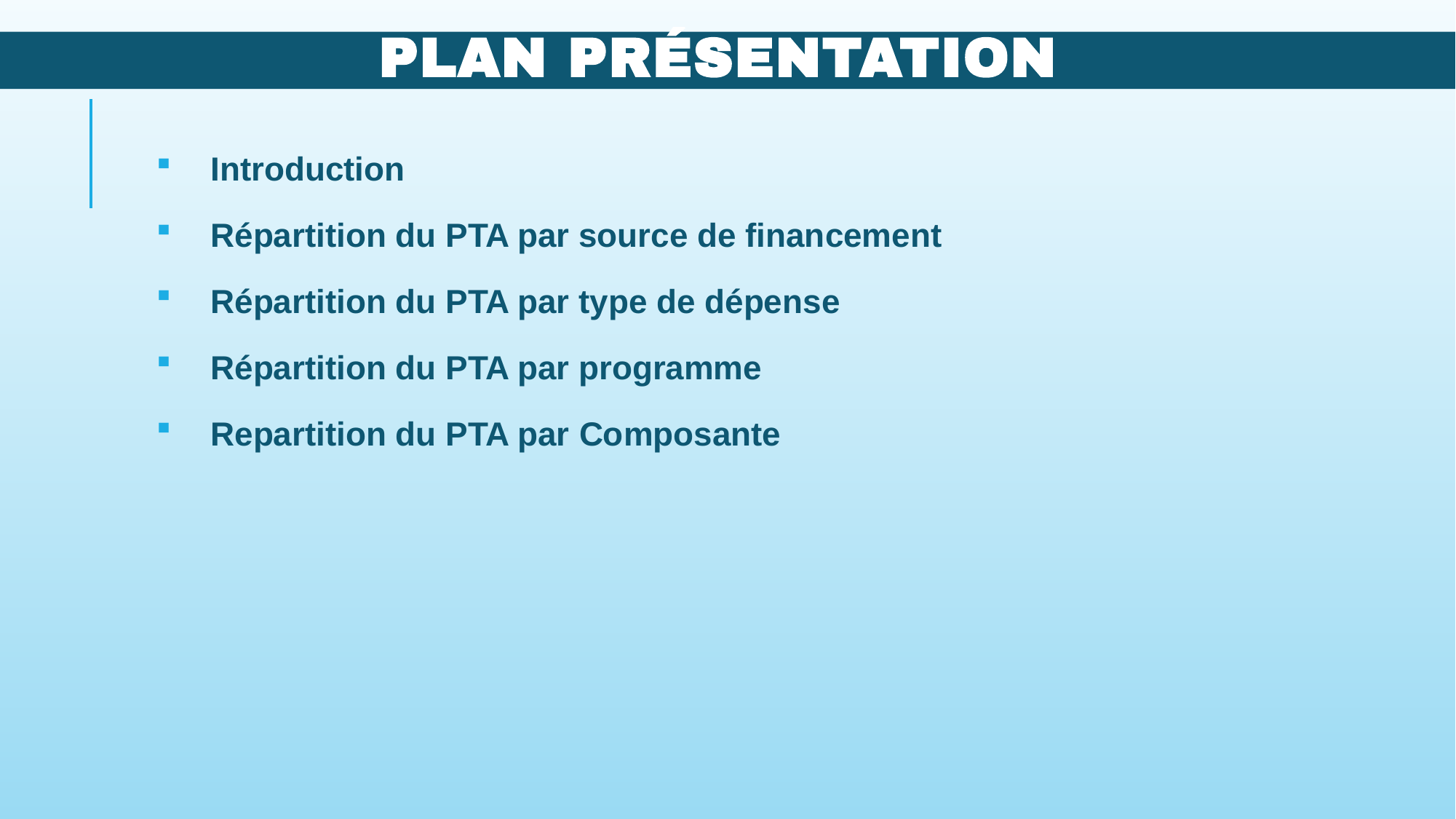

# PLAN PRÉSENTATION
Introduction
Répartition du PTA par source de financement
Répartition du PTA par type de dépense
Répartition du PTA par programme
Repartition du PTA par Composante